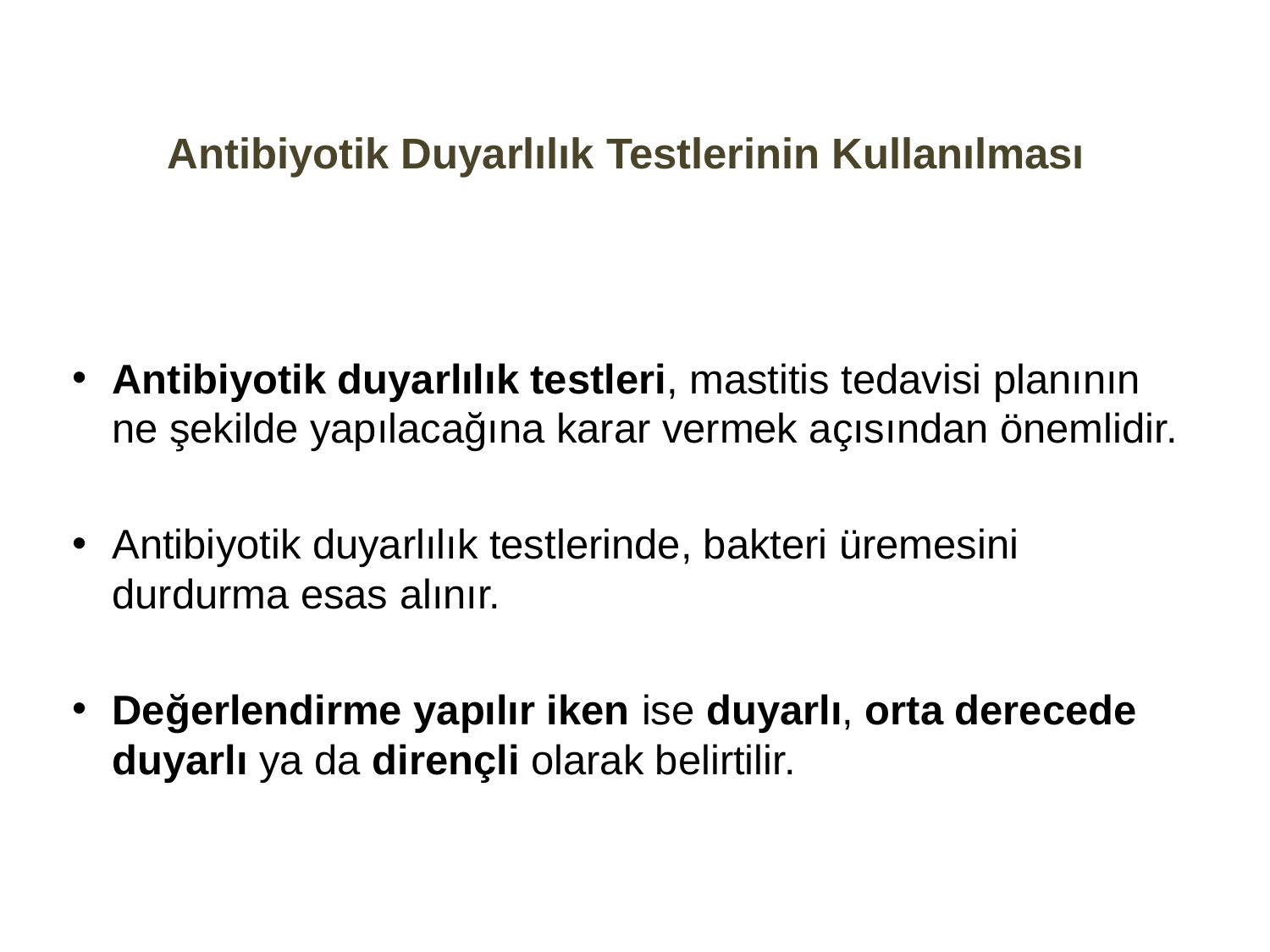

# Antibiyotik Duyarlılık Testlerinin Kullanılması
Antibiyotik duyarlılık testleri, mastitis tedavisi planının  ne şekilde yapılacağına karar vermek açısından önemlidir.

Antibiyotik duyarlılık testlerinde, bakteri üremesini durdurma esas alınır.

Değerlendirme yapılır iken ise duyarlı, orta derecede duyarlı ya da dirençli olarak belirtilir.